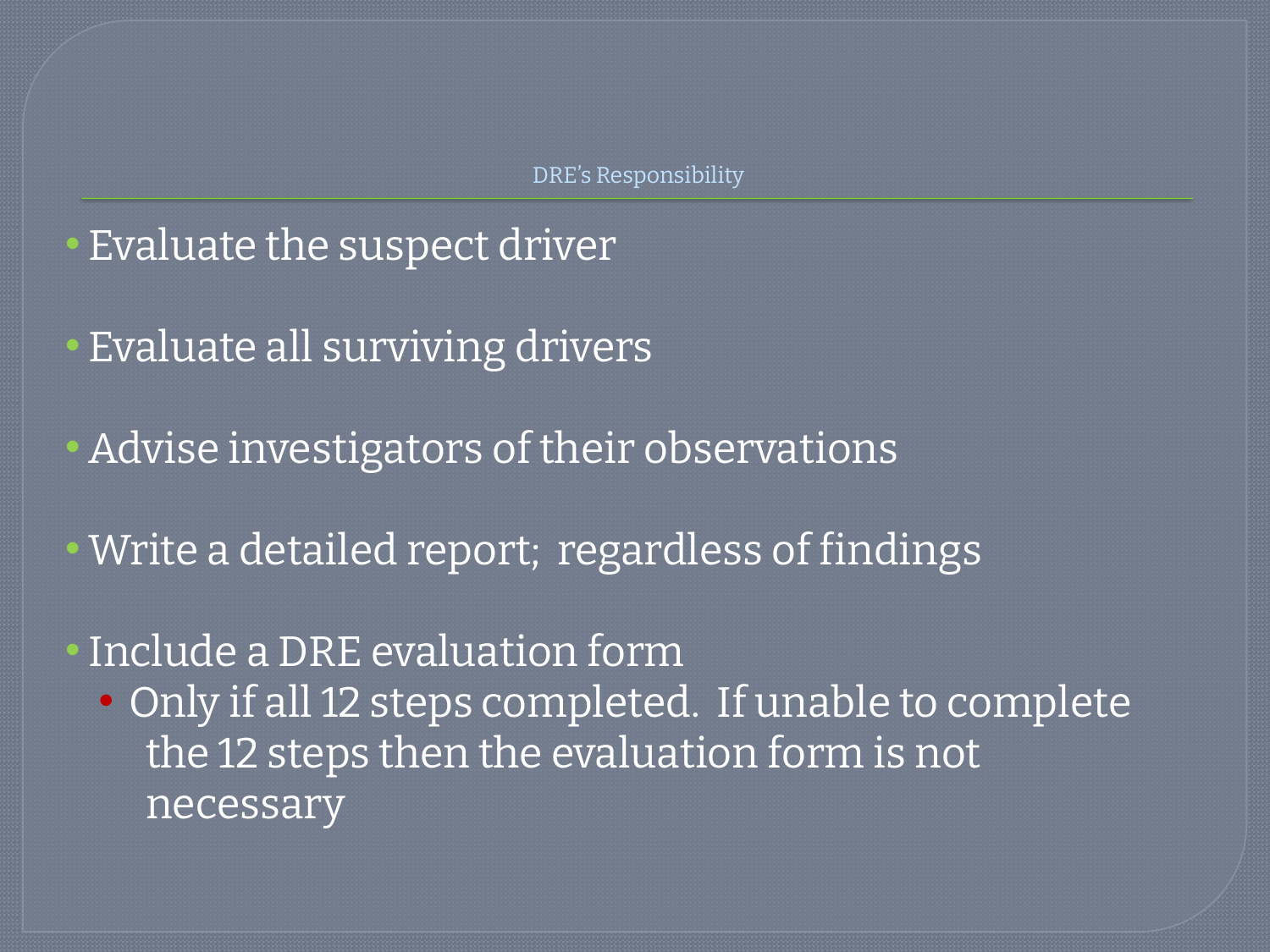

# DRE’s Responsibility
 Evaluate the suspect driver

 Evaluate all surviving drivers

 Advise investigators of their observations

 Write a detailed report;  regardless of findings

 Include a DRE evaluation form
Only if all 12 steps completed.  If unable to complete
  the 12 steps then the evaluation form is not
  necessary